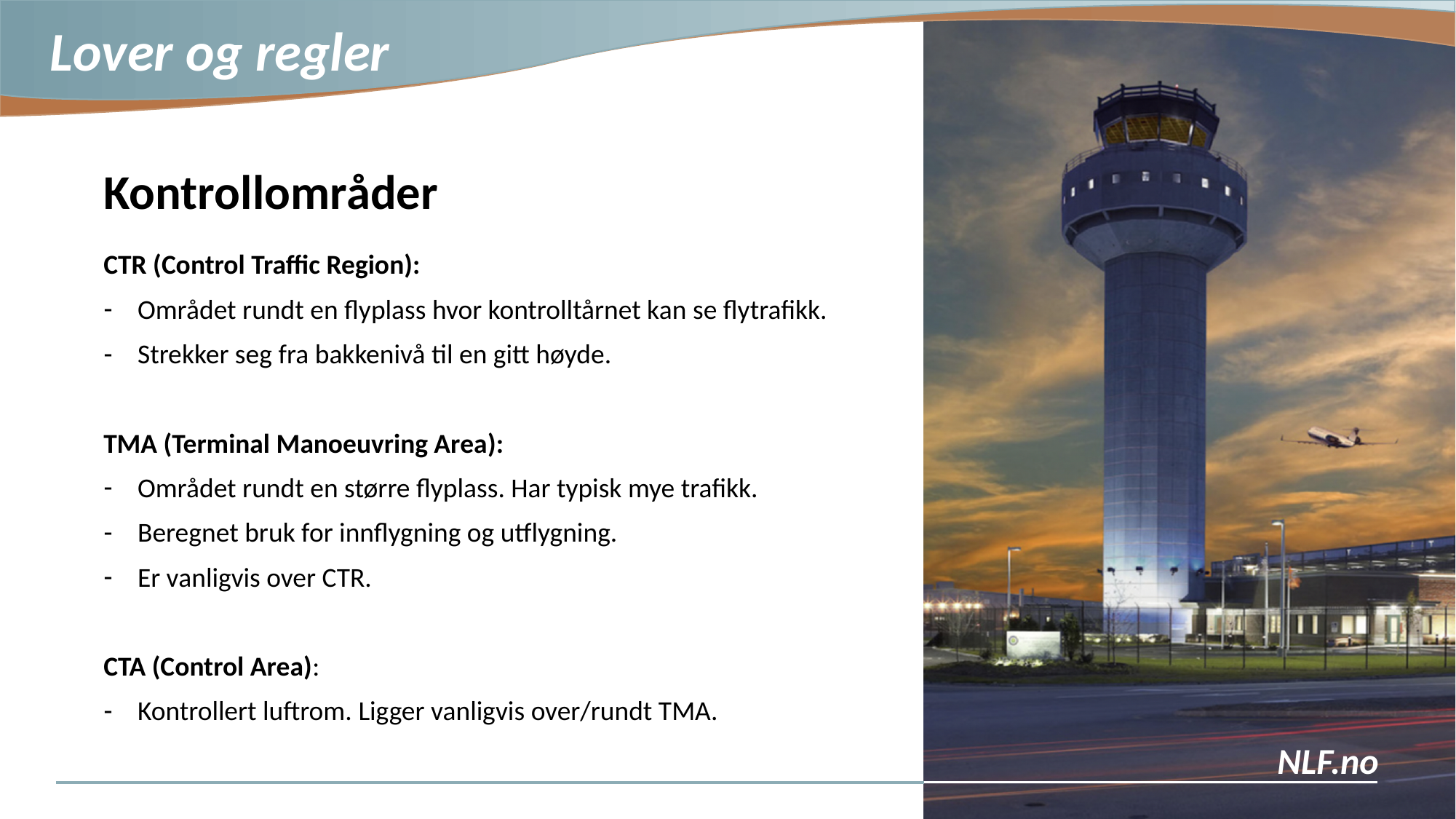

Kontrollområder
CTR (Control Traffic Region):
Området rundt en flyplass hvor kontrolltårnet kan se flytrafikk.
Strekker seg fra bakkenivå til en gitt høyde.

TMA (Terminal Manoeuvring Area):
Området rundt en større flyplass. Har typisk mye trafikk.
Beregnet bruk for innflygning og utflygning.
Er vanligvis over CTR.

CTA (Control Area):
Kontrollert luftrom. Ligger vanligvis over/rundt TMA.